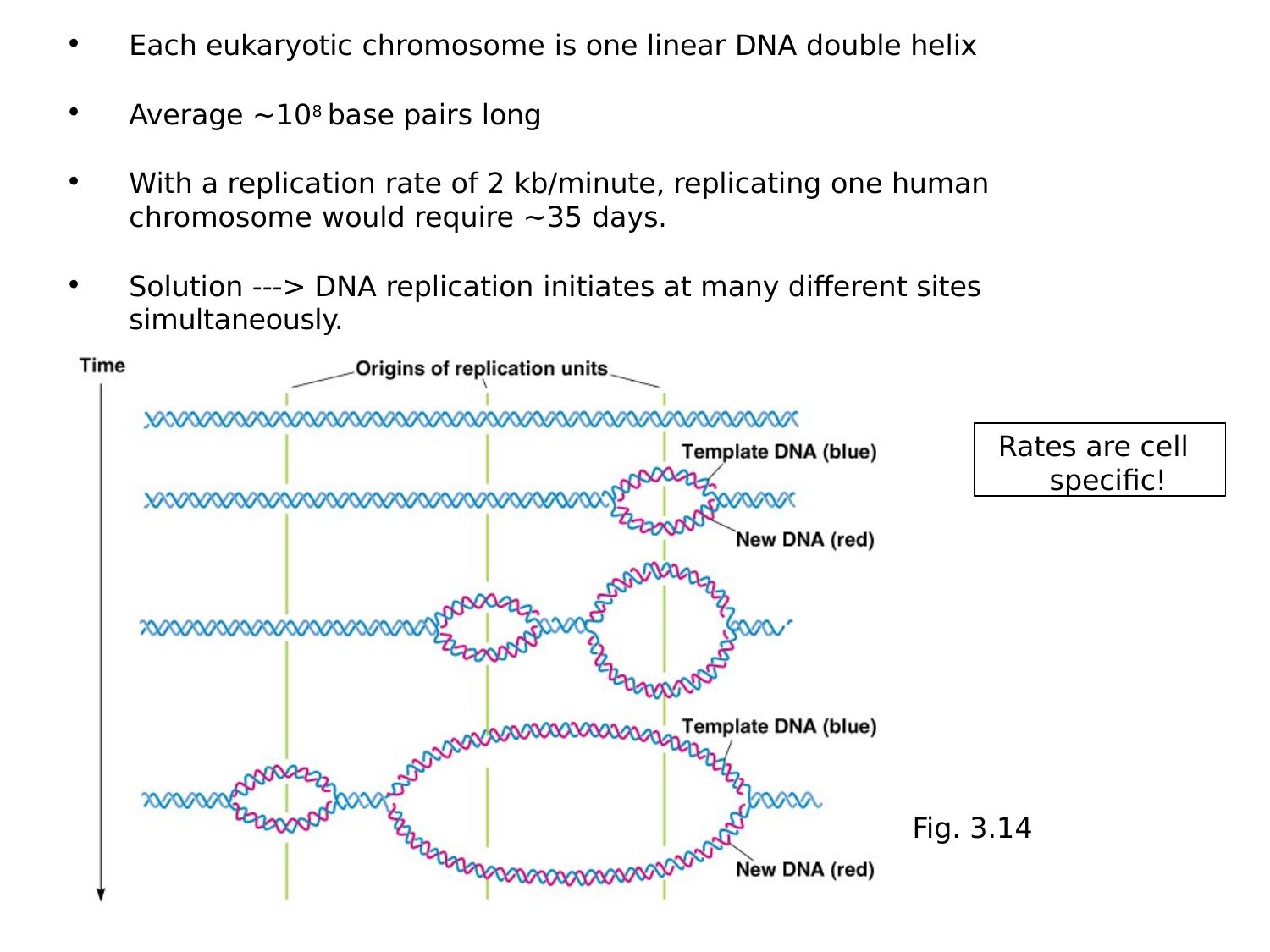

Each eukaryotic chromosome is one linear DNA double helix

Average ~108 base pairs long

With a replication rate of 2 kb/minute, replicating one human  chromosome would require ~35 days.

Solution ---> DNA replication initiates at many different sites  simultaneously.

Rates are cell  specific!
Fig. 3.14